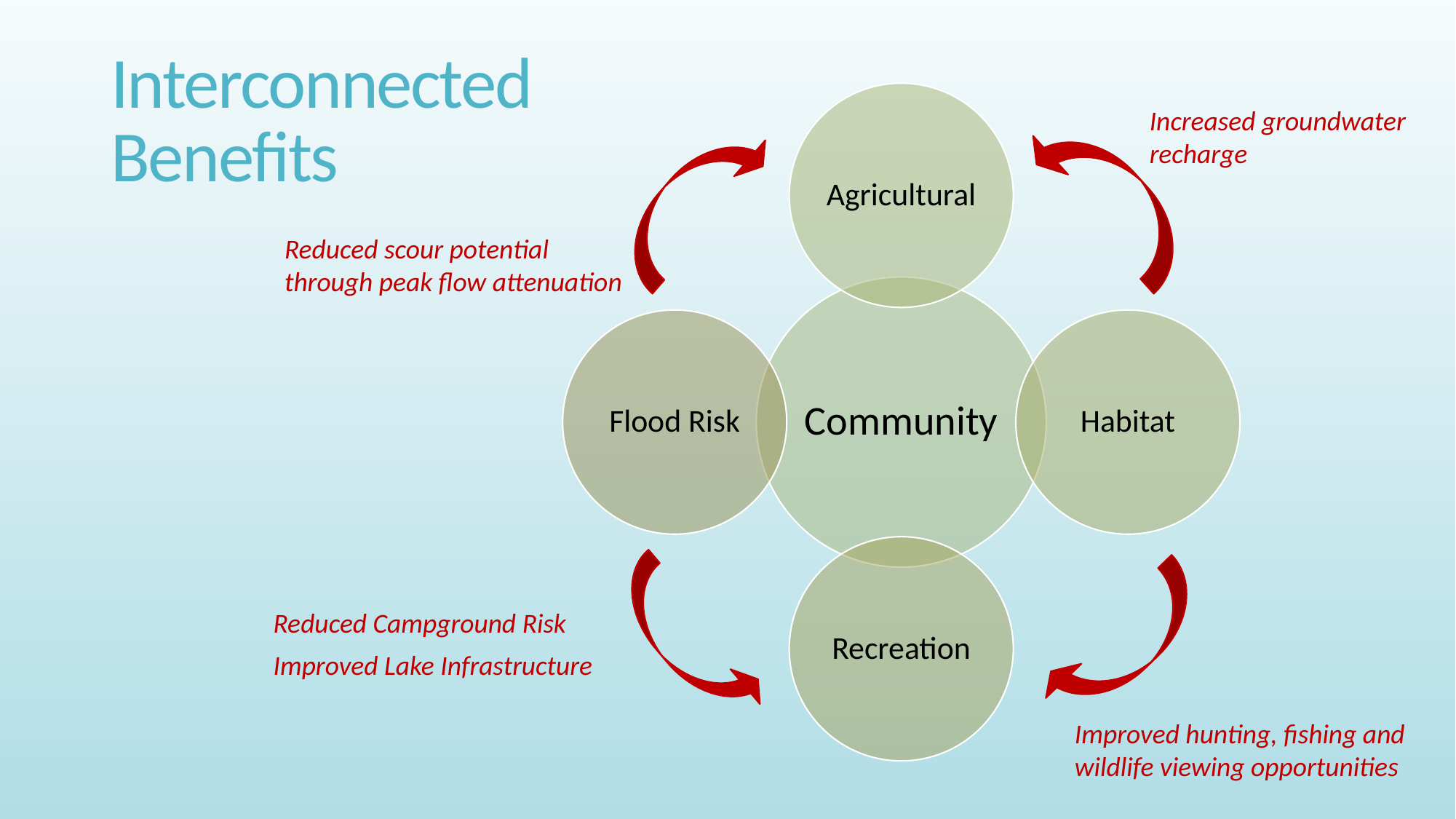

# Interconnected Benefits
Increased groundwater recharge
Community
Agricultural
Habitat
Recreation
Flood Risk

Reduced scour potential through peak flow attenuation
Reduced Campground Risk
Improved Lake Infrastructure

Improved hunting, fishing and wildlife viewing opportunities